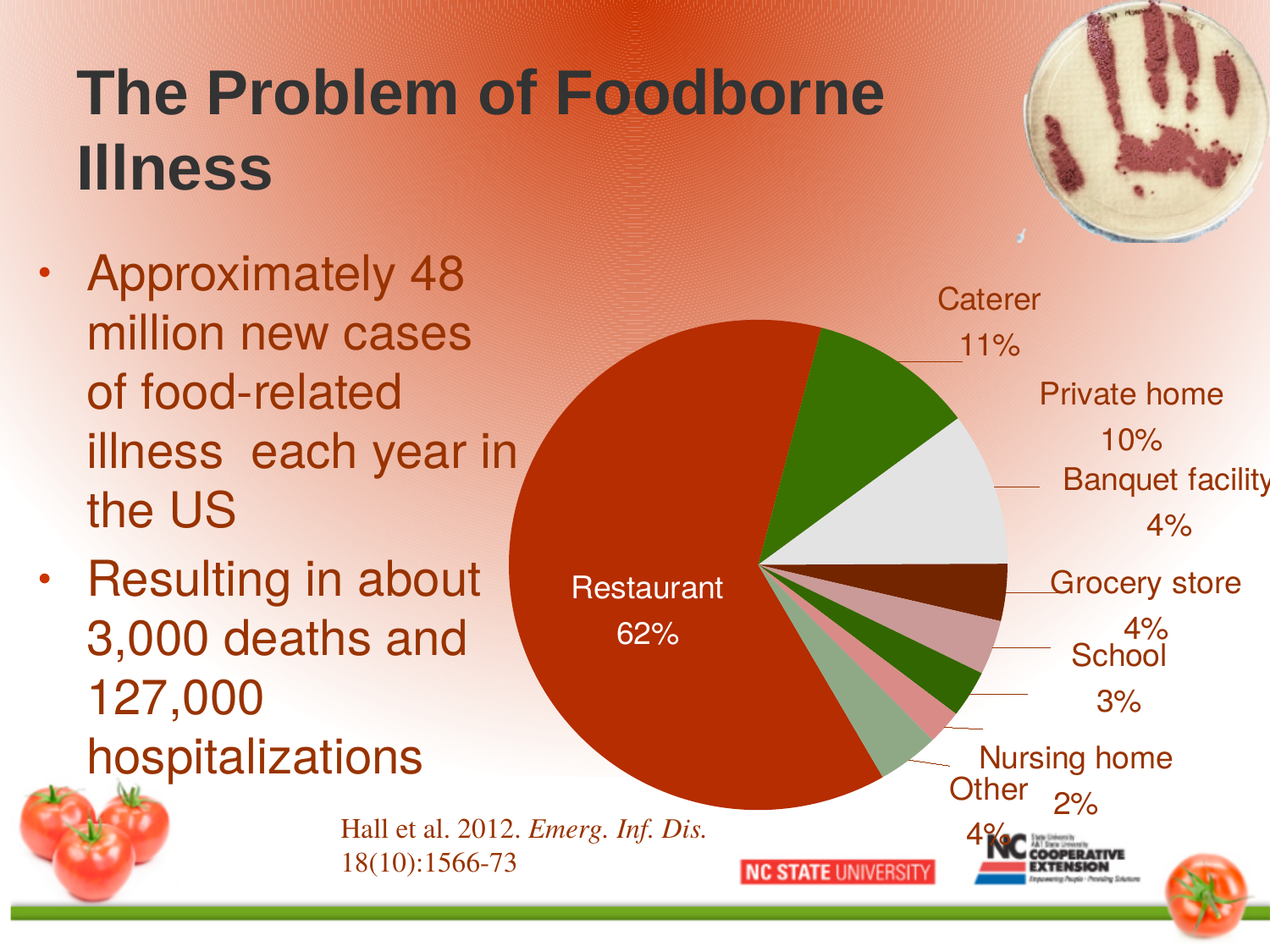

# The Problem of Foodborne Illness
Approximately 48 million new cases of food-related illness  each year in the US
Resulting in about 3,000 deaths and 127,000 hospitalizations

### Chart

| Category |  |
|---|---|
| Restaurant or deli | 1824.0 |
| Caterer | 313.0 |
| Private home | 296.0 |
| Banquet facility | 110.0 |
| Grocery store | 105.0 |
| School | 91.0 |
| Nursing home | 66.0 |
| Other | 117.0 |
Hall et al. 2012. Emerg. Inf. Dis. 18(10):1566-73